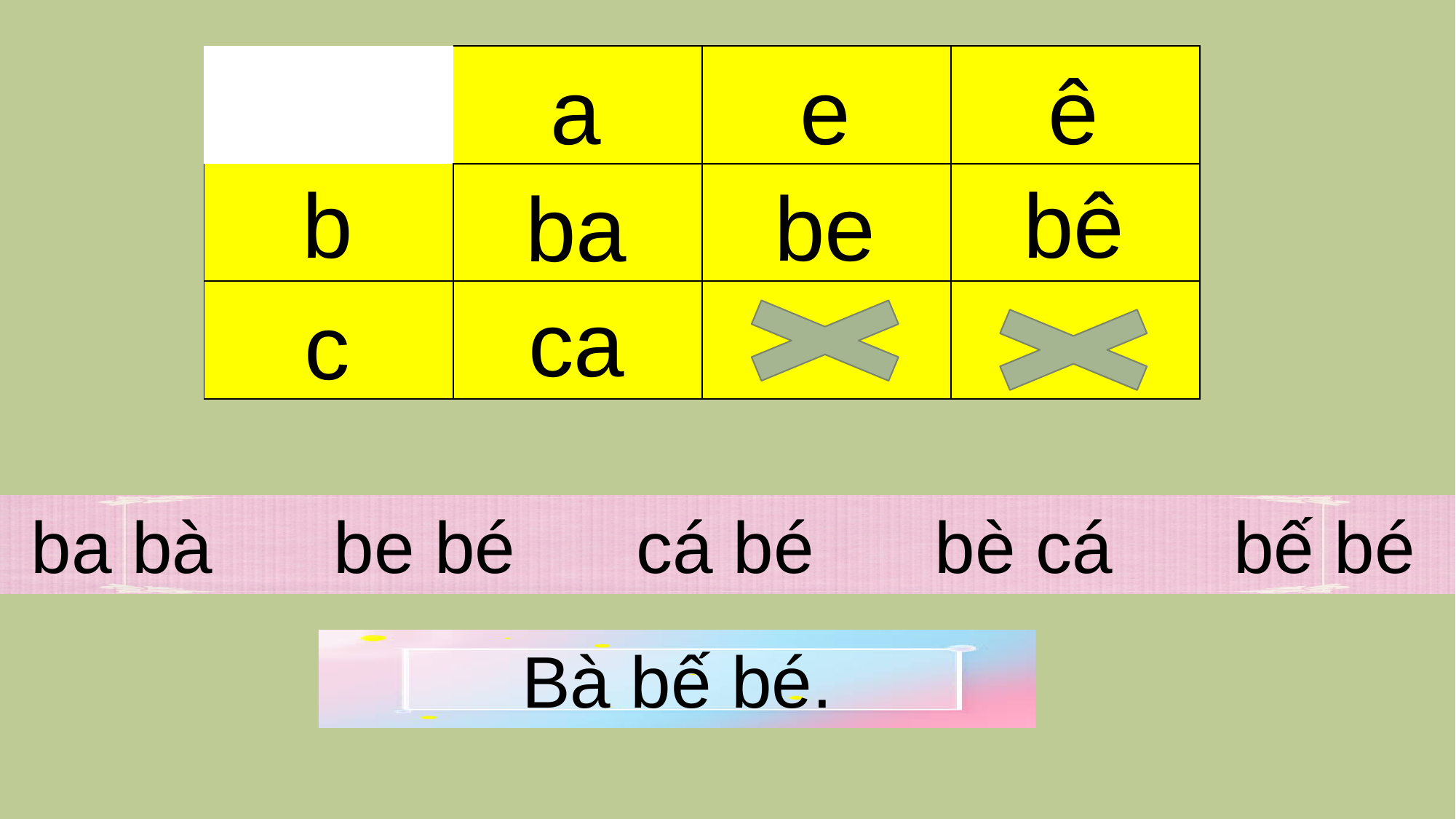

|  |  |  |  |
| --- | --- | --- | --- |
|  |  |  |  |
|  |  |  |  |
ê
e
a
b
bê
be
ba
ca
c

 ba bà      be bé      cá bé      bè cá      bế bé
Bà bế bé.